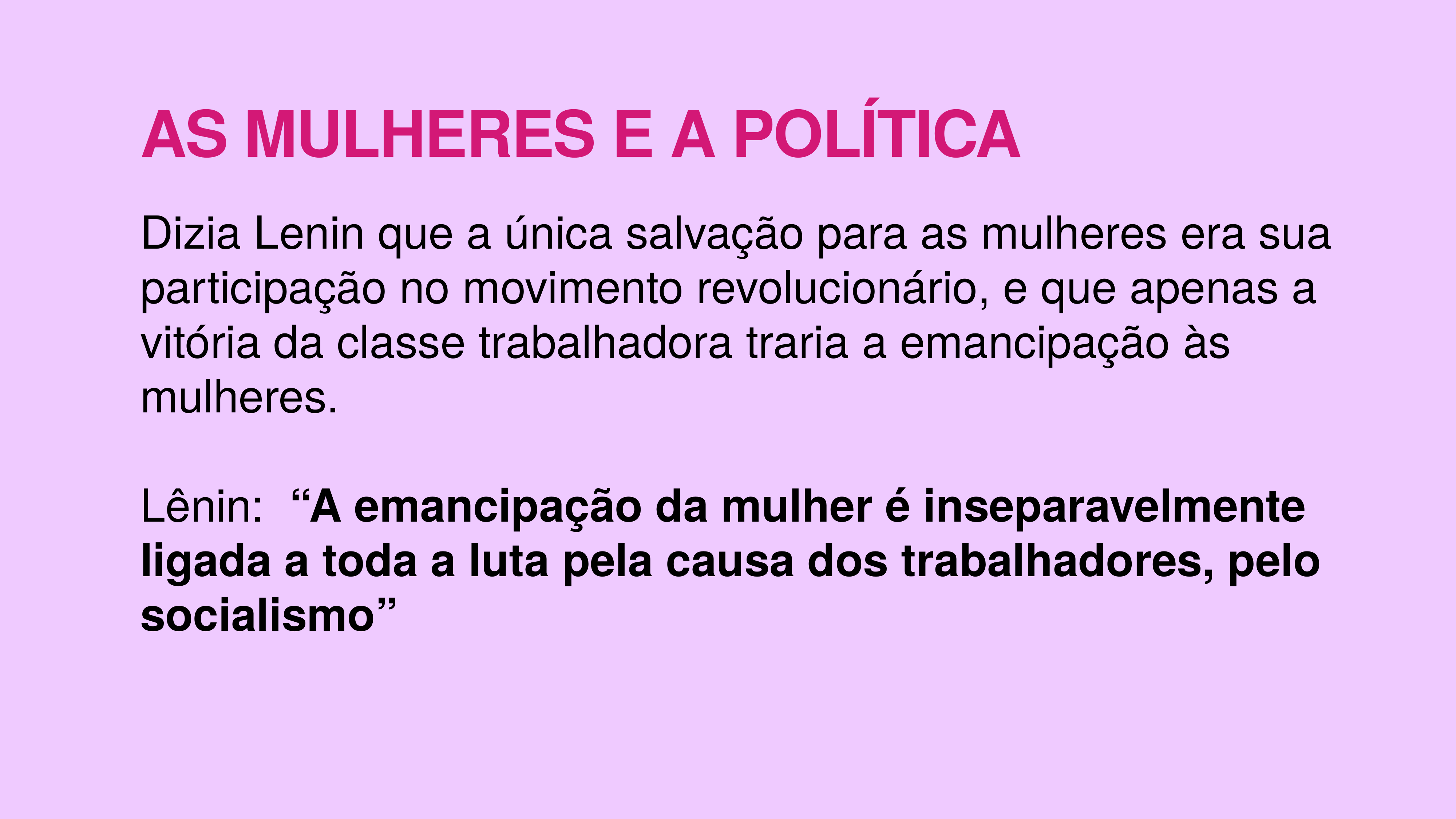

# AS MULHERES E A POLÍTICA

Dizia Lenin que a única salvação para as mulheres era sua participação no movimento revolucionário, e que apenas a vitória da classe trabalhadora traria a emancipação às mulheres.

Lênin:  “A emancipação da mulher é inseparavelmente ligada a toda a luta pela causa dos trabalhadores, pelo socialismo”